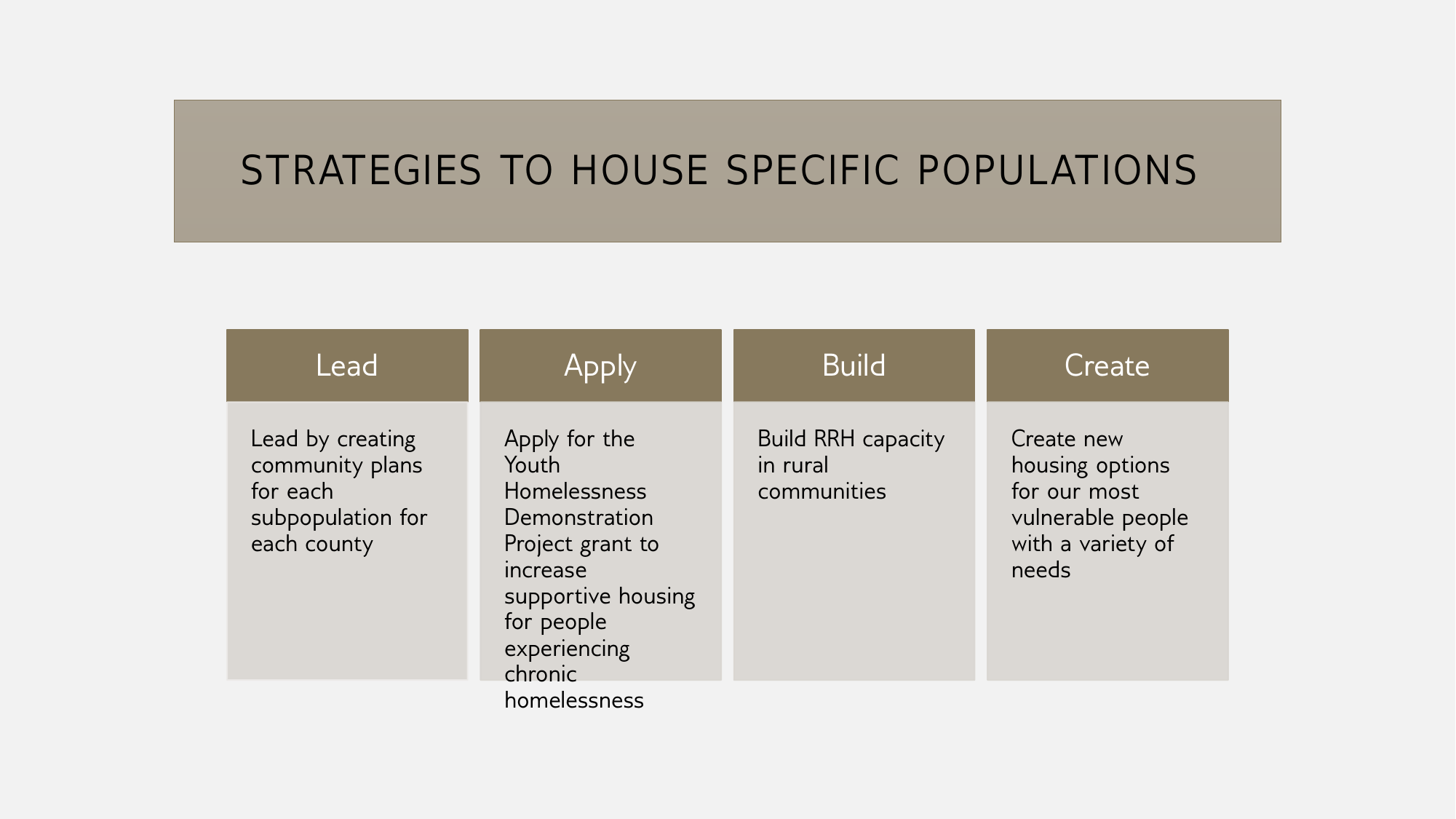

# Strategies to house specific populations
Lead
Lead by creating community plans for each subpopulation for each county
Apply
Apply for the Youth Homelessness Demonstration Project grant to increase supportive housing for people experiencing chronic homelessness
Build
Build RRH capacity in rural communities
Create
Create new housing options for our most vulnerable people with a variety of needs